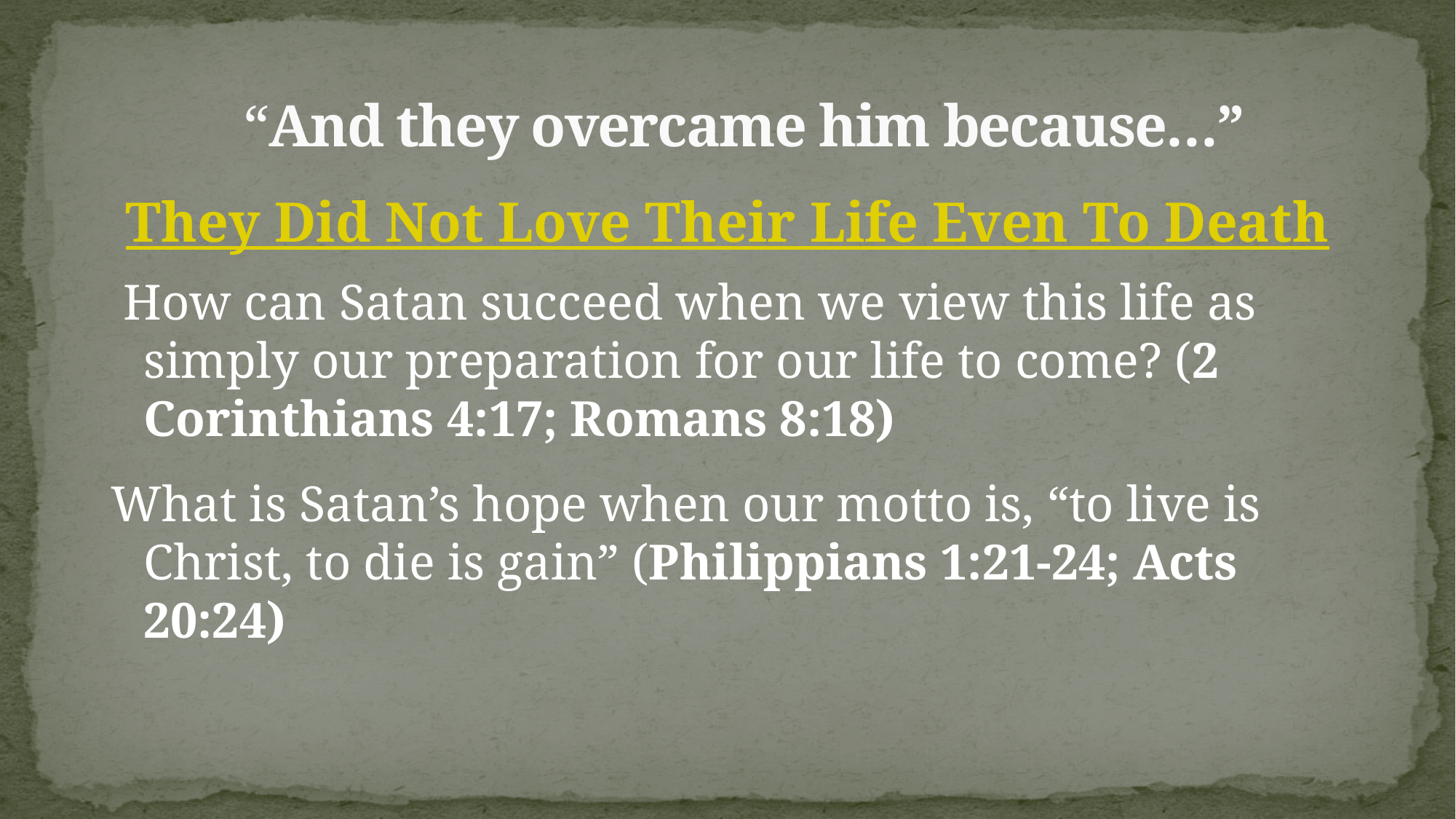

# “And they overcame him because…”
They Did Not Love Their Life Even To Death
 How can Satan succeed when we view this life as simply our preparation for our life to come? (2 Corinthians 4:17; Romans 8:18)
What is Satan’s hope when our motto is, “to live is Christ, to die is gain” (Philippians 1:21-24; Acts 20:24)